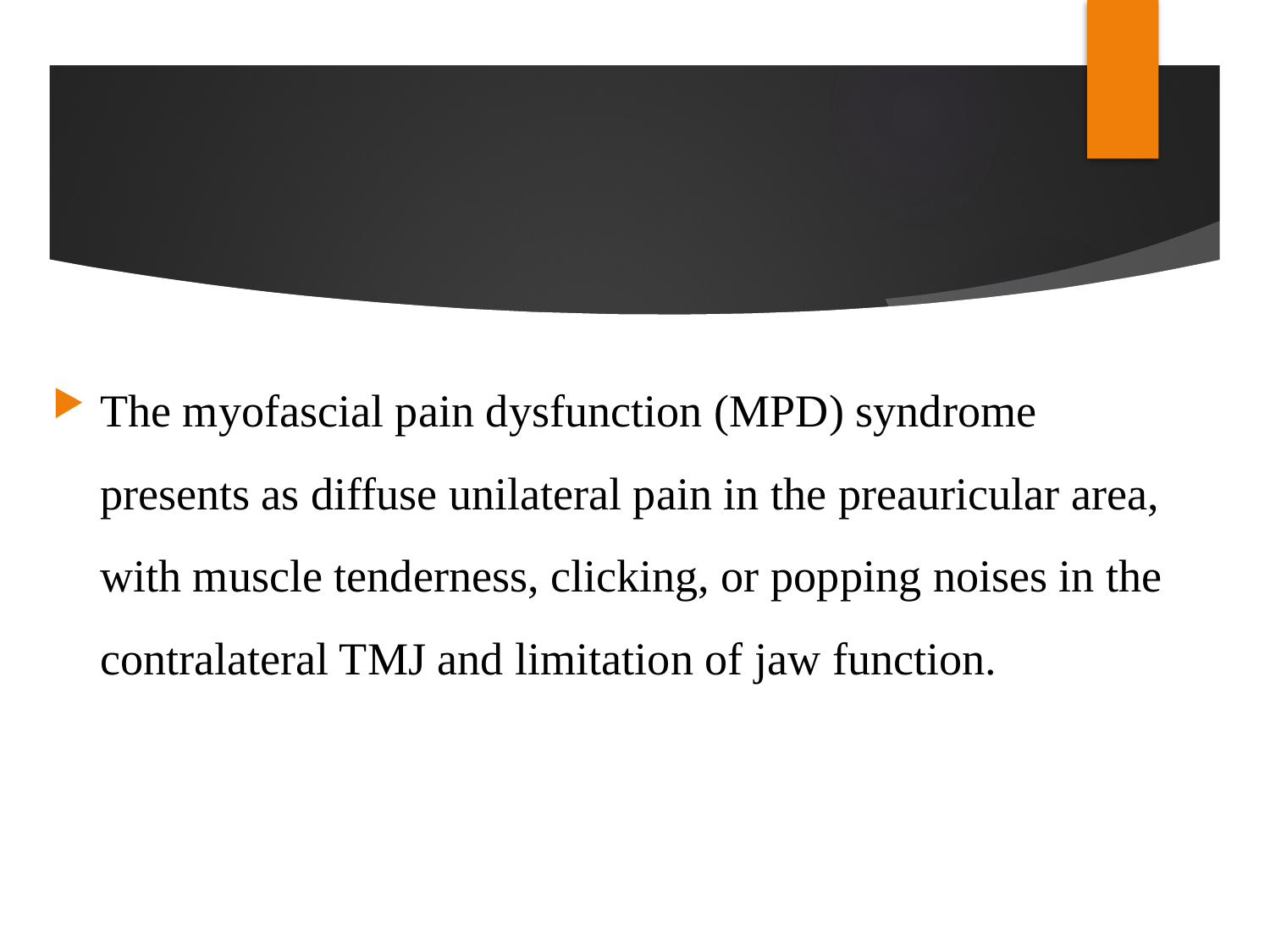

#
The myofascial pain dysfunction (MPD) syndrome presents as diffuse unilateral pain in the preauricular area, with muscle tenderness, clicking, or popping noises in the contralateral TMJ and limitation of jaw function.